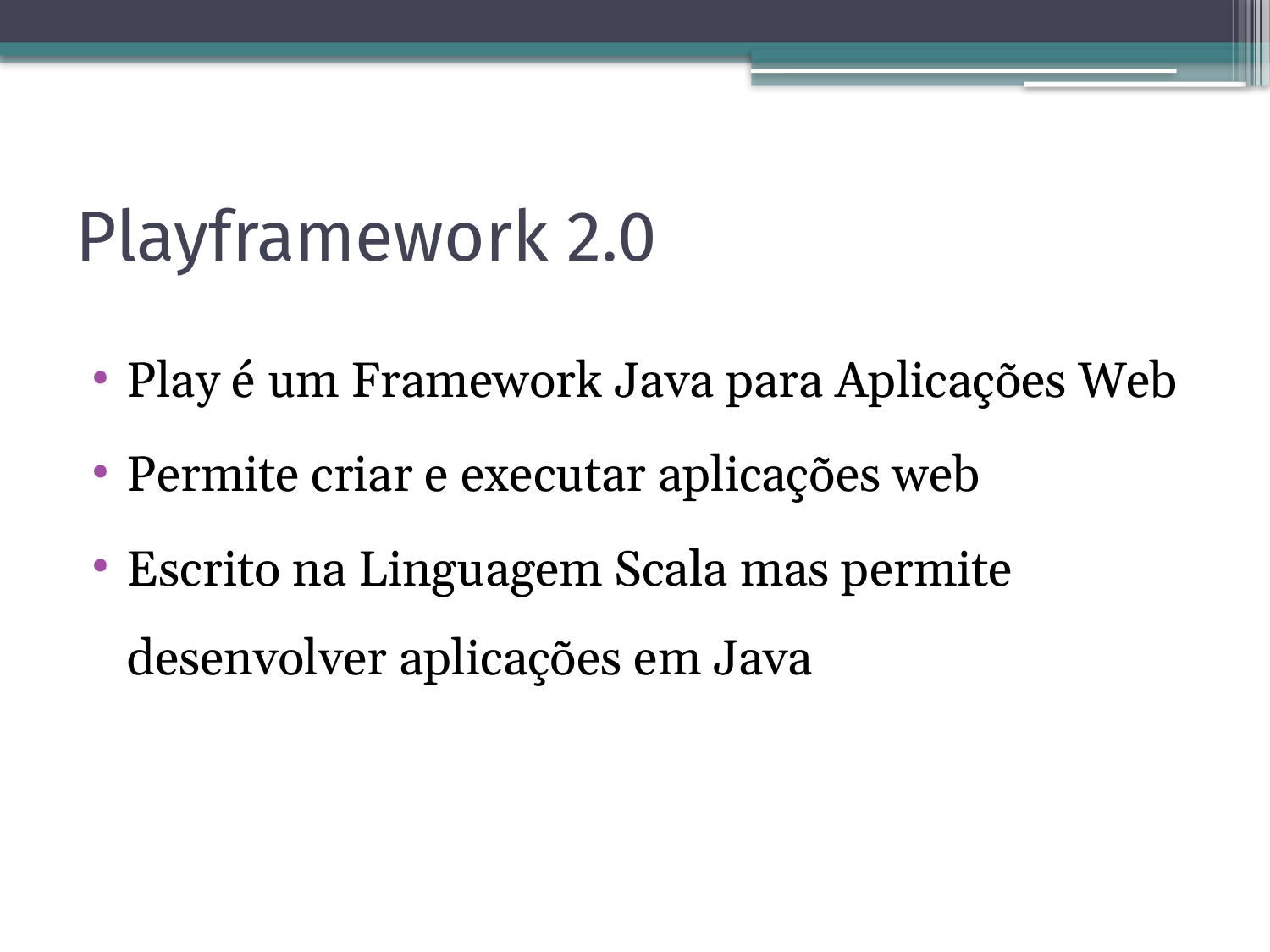

# Playframework 2.0
Play é um Framework Java para Aplicações Web
Permite criar e executar aplicações web
Escrito na Linguagem Scala mas permite desenvolver aplicações em Java